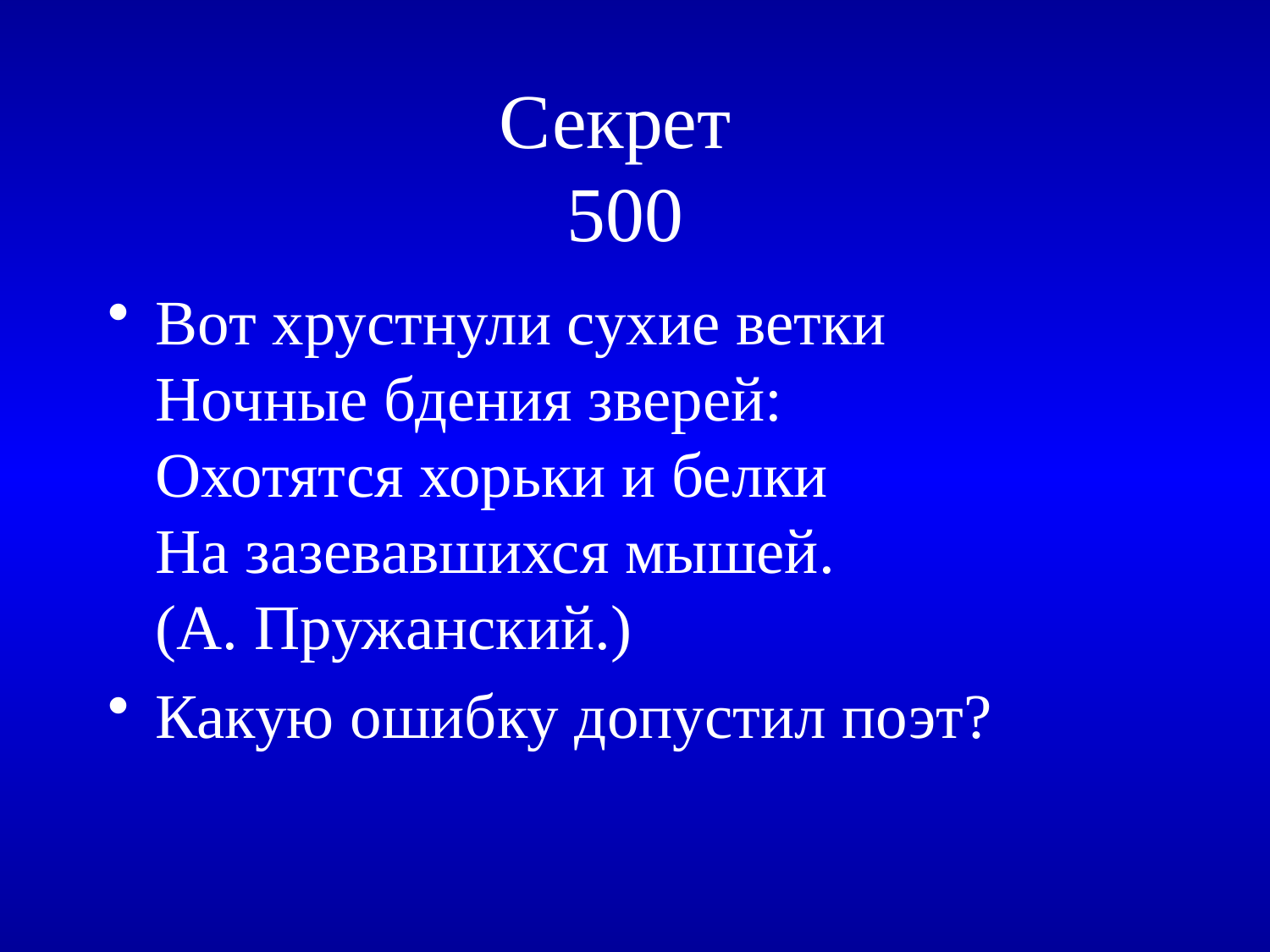

# Секрет 500
Вот хрустнули сухие ветки
Ночные бдения зверей:
Охотятся хорьки и белки
На зазевавшихся мышей.
(А. Пружанский.)
Какую ошибку допустил поэт?